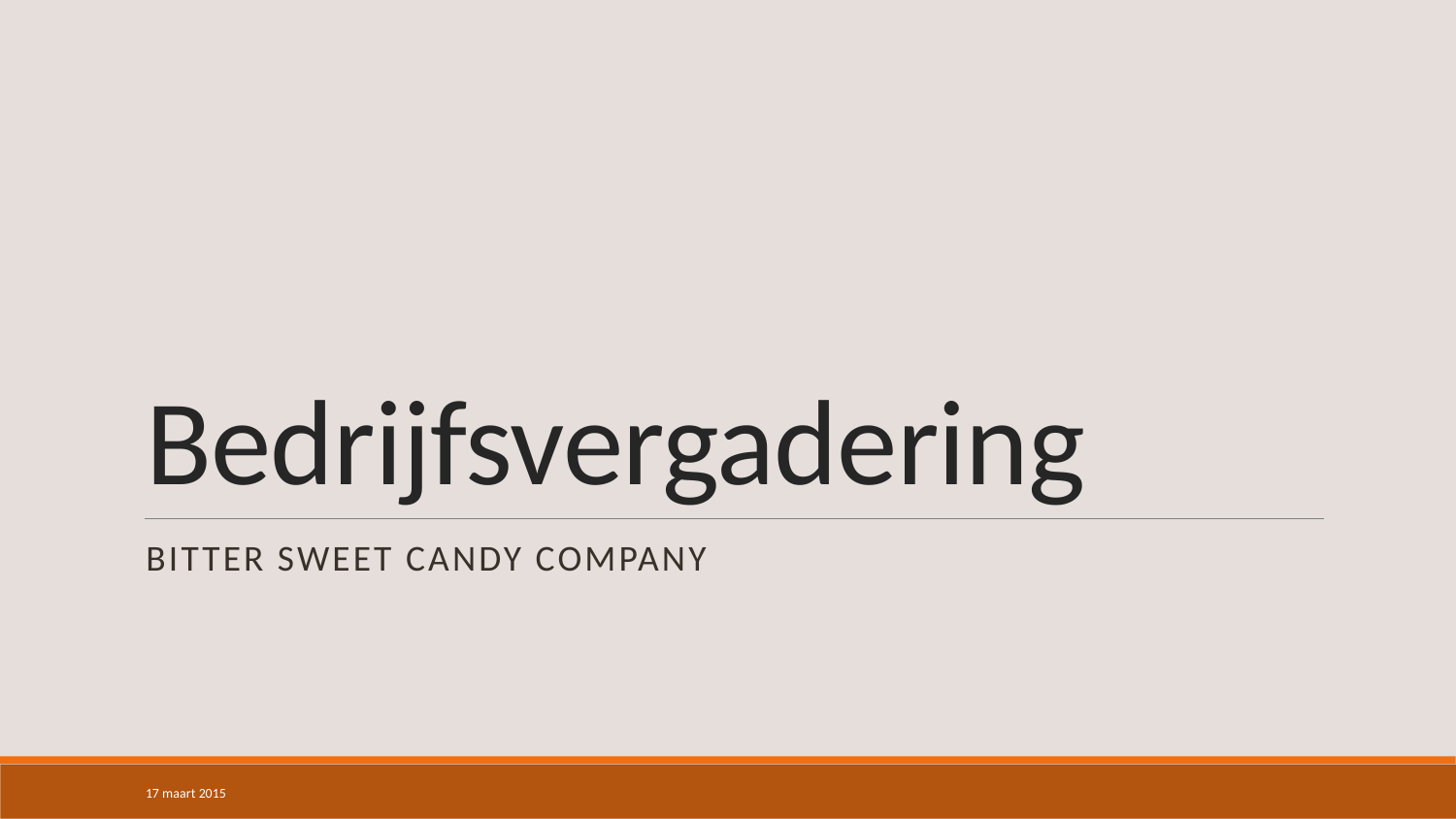

# Bedrijfsvergadering
Bitter Sweet Candy Company
17 maart 2015